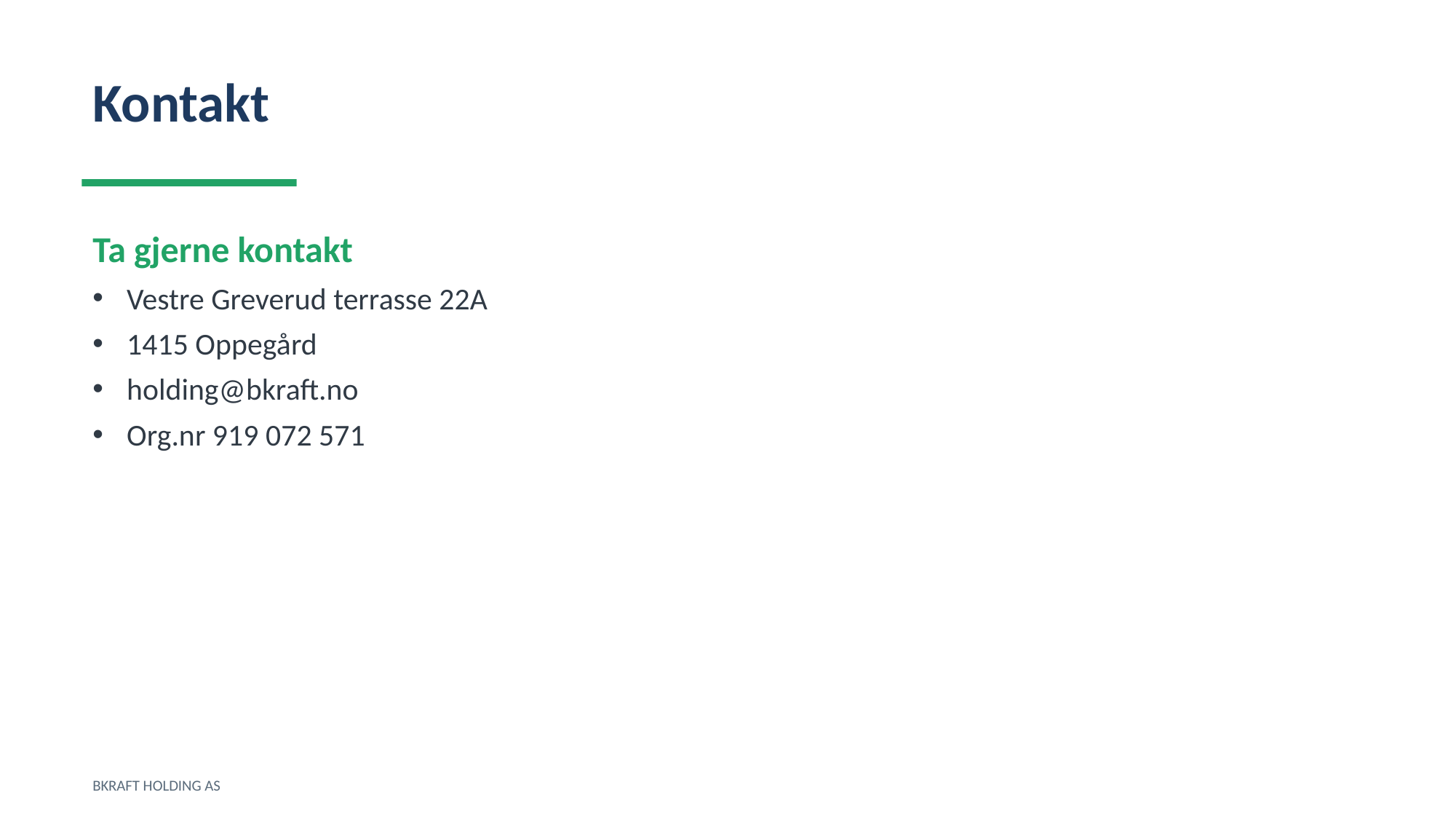

Kontakt

Ta gjerne kontakt
Vestre Greverud terrasse 22A
1415 Oppegård
holding@bkraft.no
Org.nr 919 072 571
BKRAFT HOLDING AS